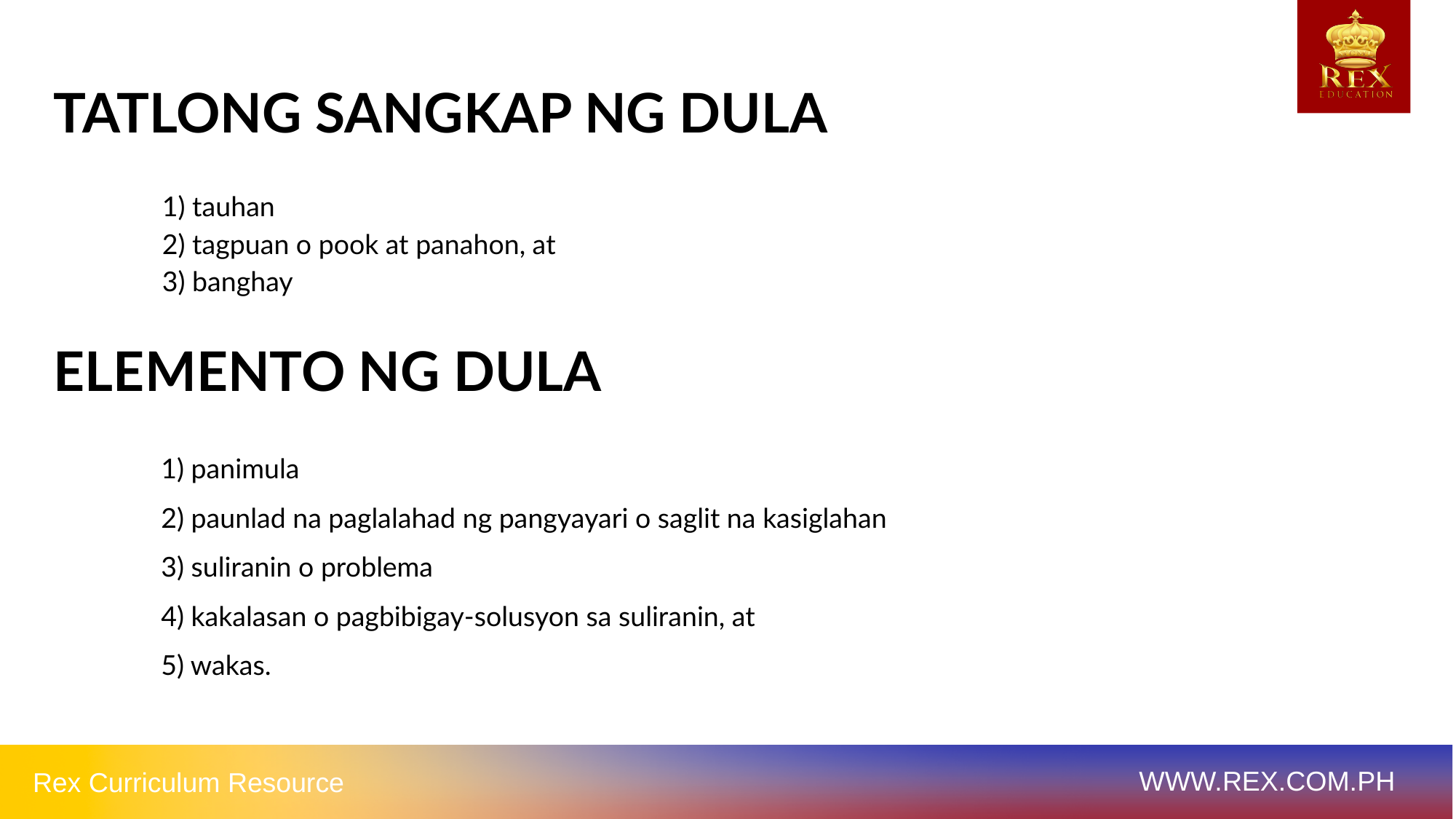

TATLONG SANGKAP NG DULA
1) tauhan
2) tagpuan o pook at panahon, at
3) banghay
ELEMENTO NG DULA

1) panimula
2) paunlad na paglalahad ng pangyayari o saglit na kasiglahan
3) suliranin o problema
4) kakalasan o pagbibigay-solusyon sa suliranin, at
5) wakas.